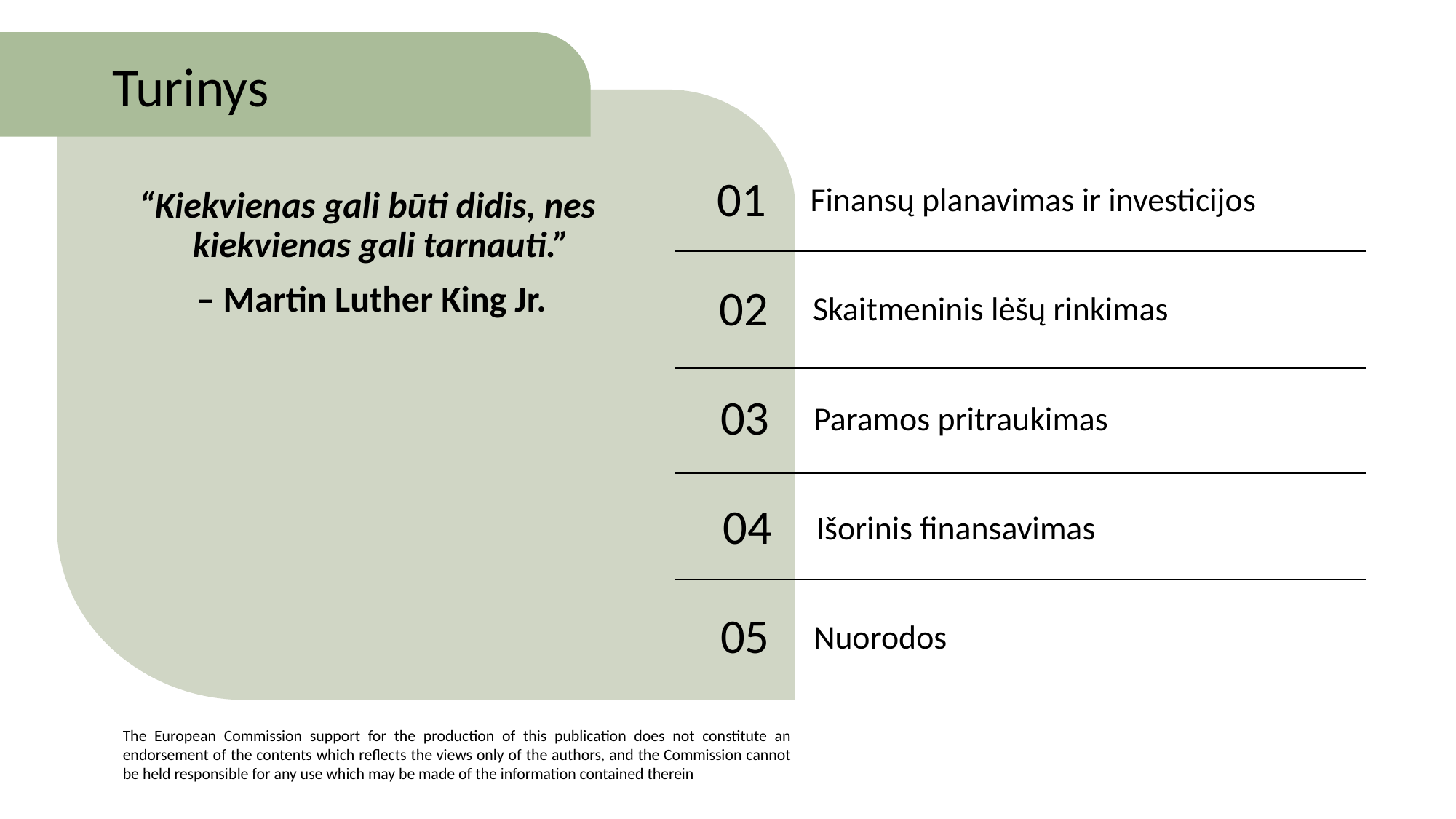

Turinys
01
Finansų planavimas ir investicijos
“Kiekvienas gali būti didis, nes kiekvienas gali tarnauti.”
 – Martin Luther King Jr.
02
Skaitmeninis lėšų rinkimas
03
Paramos pritraukimas
04
Išorinis finansavimas
05
Nuorodos